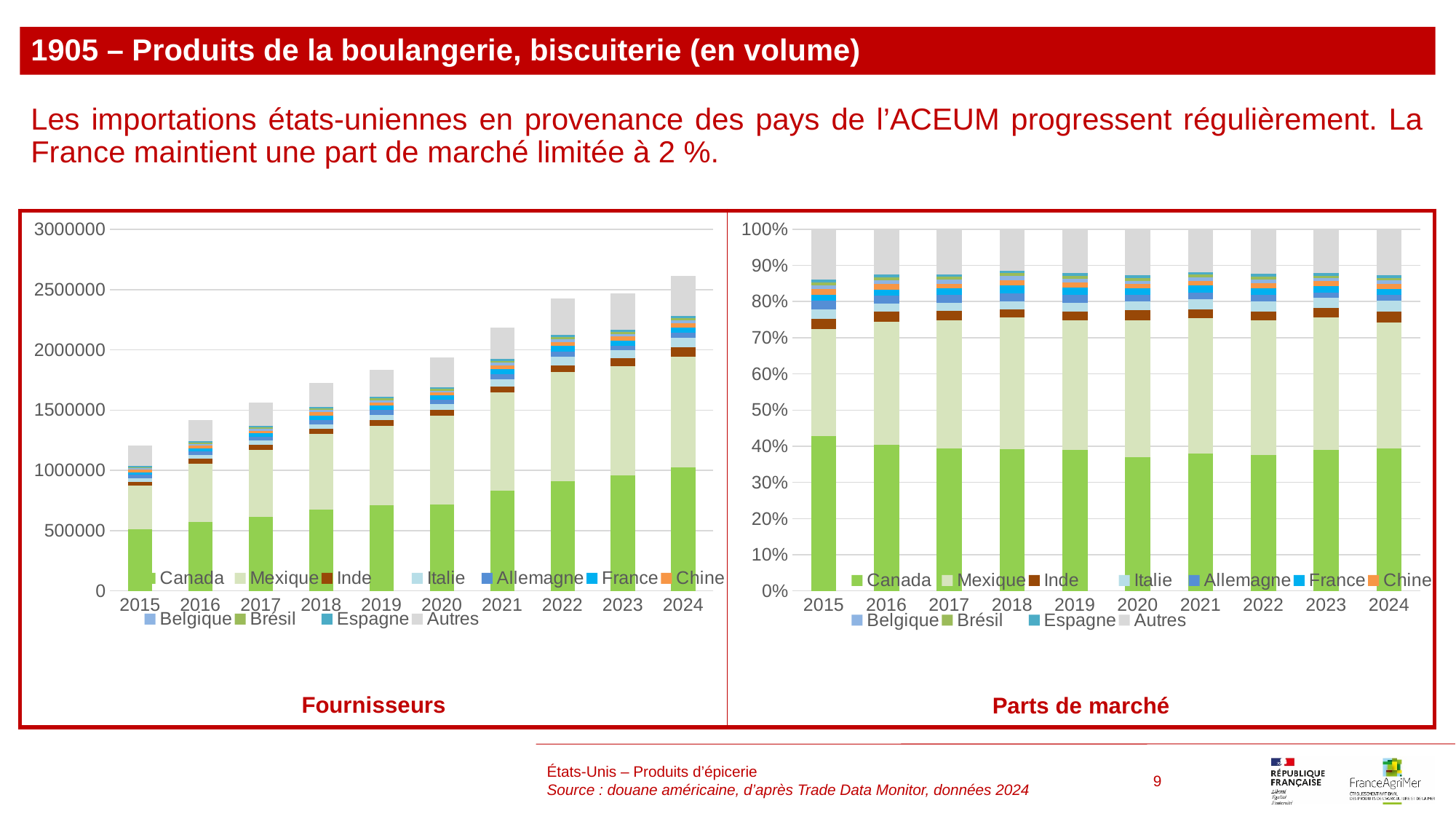

1905 – Produits de la boulangerie, biscuiterie (en volume)
Les importations états-uniennes en provenance des pays de l’ACEUM progressent régulièrement. La France maintient une part de marché limitée à 2 %.

### Chart

| Category | Canada | Mexique | Inde | Italie | Allemagne | France | Chine | Belgique | Brésil | Espagne | Autres |
|---|---|---|---|---|---|---|---|---|---|---|---|
| 2015 | 514099.0 | 357279.0 | 33530.0 | 31712.0 | 28994.0 | 19276.0 | 19744.0 | 11097.0 | 9552.0 | 10156.0 | 167709.0 |
| 2016 | 574186.0 | 482293.0 | 38766.0 | 33152.0 | 31322.0 | 23490.0 | 21394.0 | 14309.0 | 11221.0 | 11483.0 | 177971.0 |
| 2017 | 616373.0 | 553450.0 | 39349.0 | 36373.0 | 34294.0 | 29600.0 | 18683.0 | 16882.0 | 12449.0 | 11531.0 | 194700.0 |
| 2018 | 674851.0 | 627723.0 | 40774.0 | 38446.0 | 38314.0 | 35461.0 | 26172.0 | 18854.0 | 13755.0 | 13135.0 | 197018.0 |
| 2019 | 712711.0 | 657124.0 | 47037.0 | 42754.0 | 40250.0 | 36001.0 | 25962.0 | 21403.0 | 13872.0 | 14402.0 | 221763.0 |
| 2020 | 718414.0 | 733608.0 | 51535.0 | 47815.0 | 36670.0 | 35511.0 | 22773.0 | 14351.0 | 14879.0 | 15913.0 | 247902.0 |
| 2021 | 830695.0 | 813567.0 | 52954.0 | 60808.0 | 39214.0 | 43848.0 | 29231.0 | 22665.0 | 13688.0 | 15126.0 | 259887.0 |
| 2022 | 911366.0 | 904088.0 | 56288.0 | 70424.0 | 43515.0 | 46075.0 | 33797.0 | 24530.0 | 15741.0 | 19592.0 | 300564.0 |
| 2023 | 960544.0 | 906156.0 | 66115.0 | 65856.0 | 36643.0 | 42726.0 | 35122.0 | 19368.0 | 17462.0 | 18153.0 | 299446.0 |
| 2024 | 1027565.0 | 915188.0 | 77941.0 | 76925.0 | 42667.0 | 42652.0 | 38617.0 | 22743.0 | 19526.0 | 19413.0 | 332433.0 |

### Chart

| Category | Canada | Mexique | Inde | Italie | Allemagne | France | Chine | Belgique | Brésil | Espagne | Autres |
|---|---|---|---|---|---|---|---|---|---|---|---|
| 2015 | 0.42729489638847423 | 0.296953492005971 | 0.027868558149122136 | 0.02635752210035673 | 0.024098448403687658 | 0.016021304112212295 | 0.0164102836891222 | 0.009223304198652202 | 0.007939172903084242 | 0.008441189280121815 | 0.13939182876919548 |
| 2016 | 0.40447397729057816 | 0.33974176996548994 | 0.027307942380424728 | 0.023353271057004608 | 0.022064163732127724 | 0.016547066153747535 | 0.01507058038711259 | 0.01007969219216575 | 0.007904411635215032 | 0.008088972356044399 | 0.1253681528500895 |
| 2017 | 0.3941800261433896 | 0.3539397985782294 | 0.02516429150646806 | 0.02326109367365785 | 0.021931541155374105 | 0.018929655863972515 | 0.011948066233331032 | 0.010796298996472433 | 0.007961327224682225 | 0.007374252086738753 | 0.12451364853768408 |
| 2018 | 0.3913307196334248 | 0.36400226616016323 | 0.023643913637726346 | 0.022293959477020335 | 0.022217415684402983 | 0.020563025984877963 | 0.01517654651804027 | 0.010933005045511663 | 0.007976211117058074 | 0.007616687242643243 | 0.11424624949913105 |
| 2019 | 0.3887629760663816 | 0.3584418956416345 | 0.025657305843791372 | 0.023321054787623707 | 0.021955196126721574 | 0.01963749107473549 | 0.014161510604768833 | 0.011674709632303649 | 0.007566769706084017 | 0.007855869183032152 | 0.12096522133292315 |
| 2020 | 0.37043660032041315 | 0.3782710992378457 | 0.02657304868434147 | 0.024654900996250846 | 0.018908192398463215 | 0.018310575954781215 | 0.011742467016367678 | 0.007399821901018423 | 0.007672075121263544 | 0.008205237677576905 | 0.12782598069167786 |
| 2021 | 0.3807587995139532 | 0.3729079797569124 | 0.024272087191402236 | 0.027872060239732353 | 0.017974196984621507 | 0.02009824525377885 | 0.013398371807453237 | 0.010388768670792229 | 0.006274055396682286 | 0.00693317956825075 | 0.1191222556164209 |
| 2022 | 0.3756692140908004 | 0.3726691893585273 | 0.023202169844763764 | 0.02902909339730748 | 0.017937081097123636 | 0.01899232475123455 | 0.013931277257026026 | 0.010111377670054988 | 0.006488511859124972 | 0.008075911590367604 | 0.12389384908366928 |
| 2023 | 0.389263860988308 | 0.36722293119078486 | 0.026793338118026852 | 0.02668837744990965 | 0.014849705644087696 | 0.017314862957435003 | 0.014233315002364655 | 0.007848950656733631 | 0.0070765374002417746 | 0.007356567599735937 | 0.12135155299237191 |
| 2024 | 0.3928496331723803 | 0.34988664472200237 | 0.029797719131235974 | 0.029409290927372336 | 0.01631207300615139 | 0.01630633833778726 | 0.014763712547836693 | 0.008694904173691636 | 0.007465008965198209 | 0.007421807796855108 | 0.1270928672194887 |
États-Unis – Produits d’épicerie
Source : douane américaine, d’après Trade Data Monitor, données 2024
9